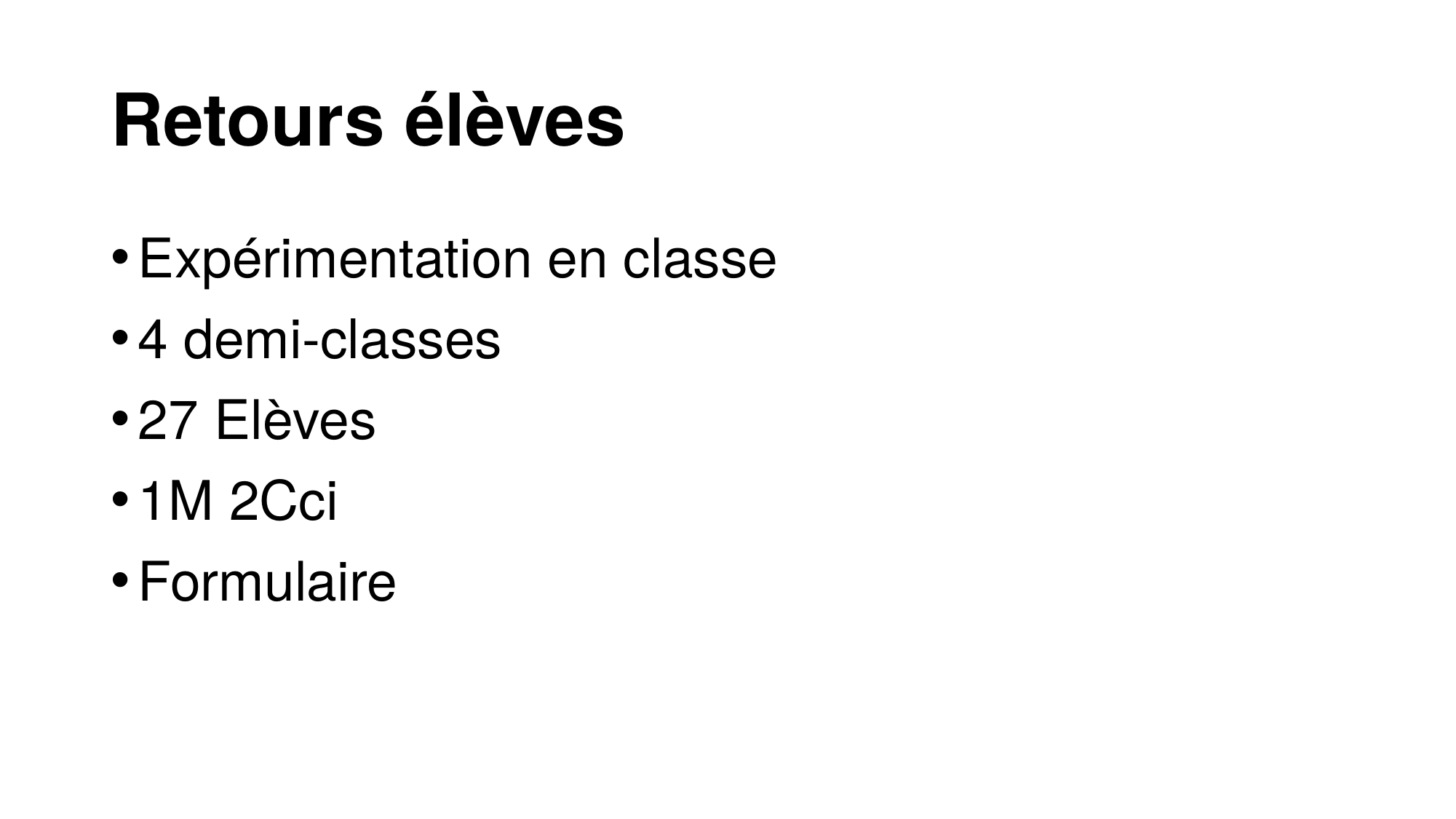

# Retours élèves
Expérimentation en classe
4 demi-classes
27 Elèves
1M 2Cci
Formulaire